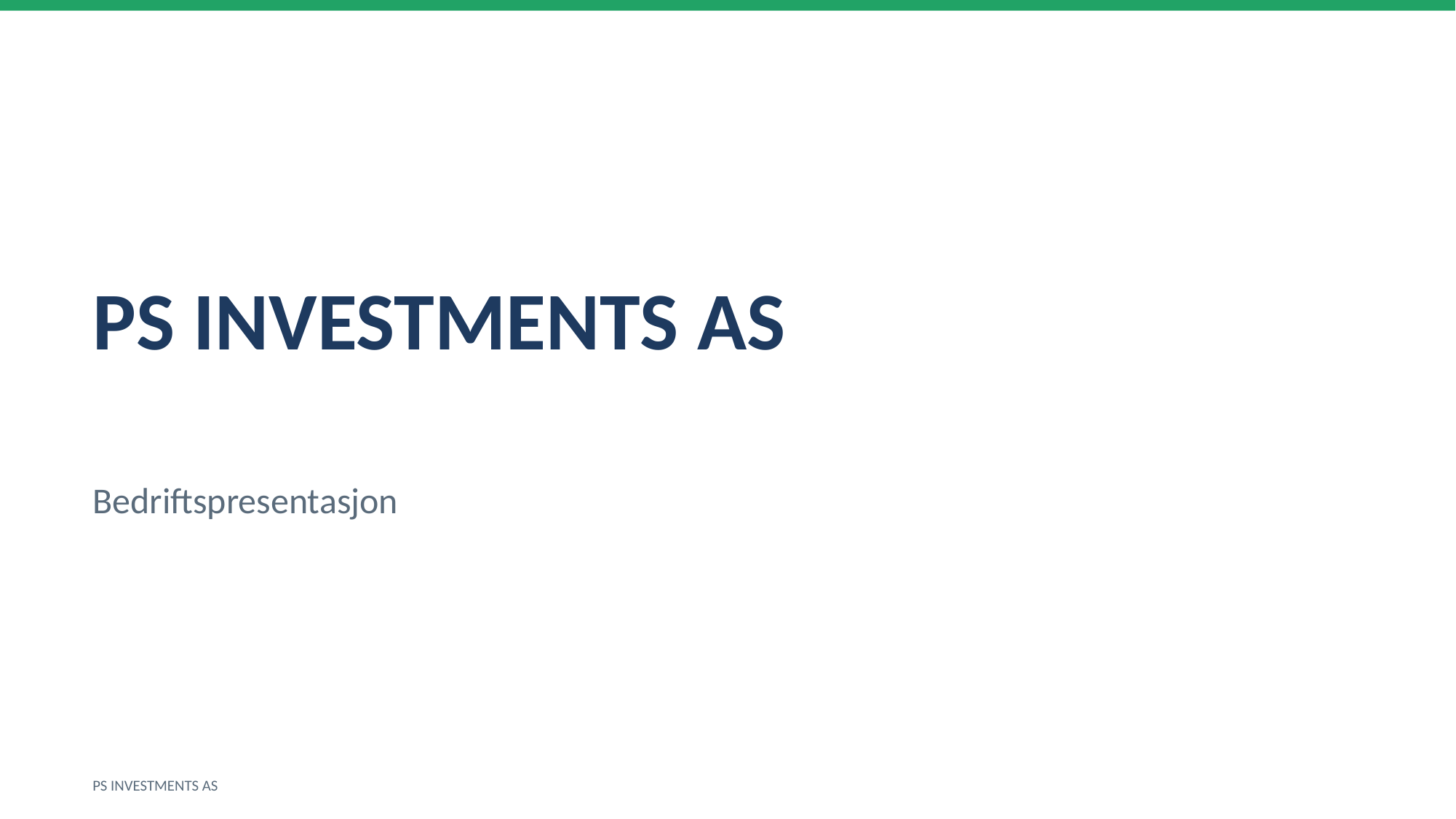

PS INVESTMENTS AS
Bedriftspresentasjon
PS INVESTMENTS AS